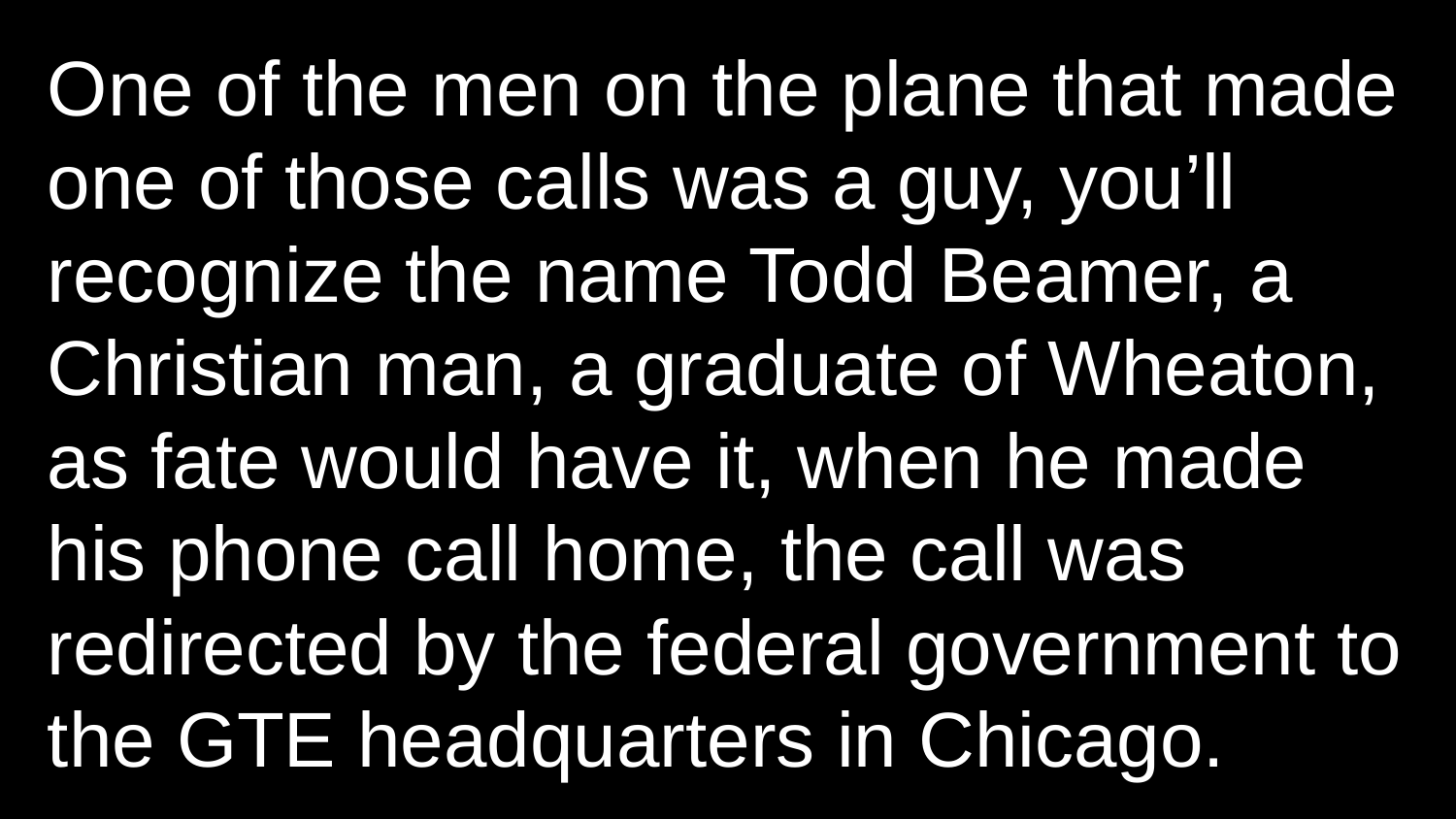

One of the men on the plane that made one of those calls was a guy, you’ll  recognize the name Todd Beamer, a Christian man, a graduate of Wheaton, as fate would have it, when he made his phone call home, the call was redirected by the federal government to the GTE headquarters in Chicago.